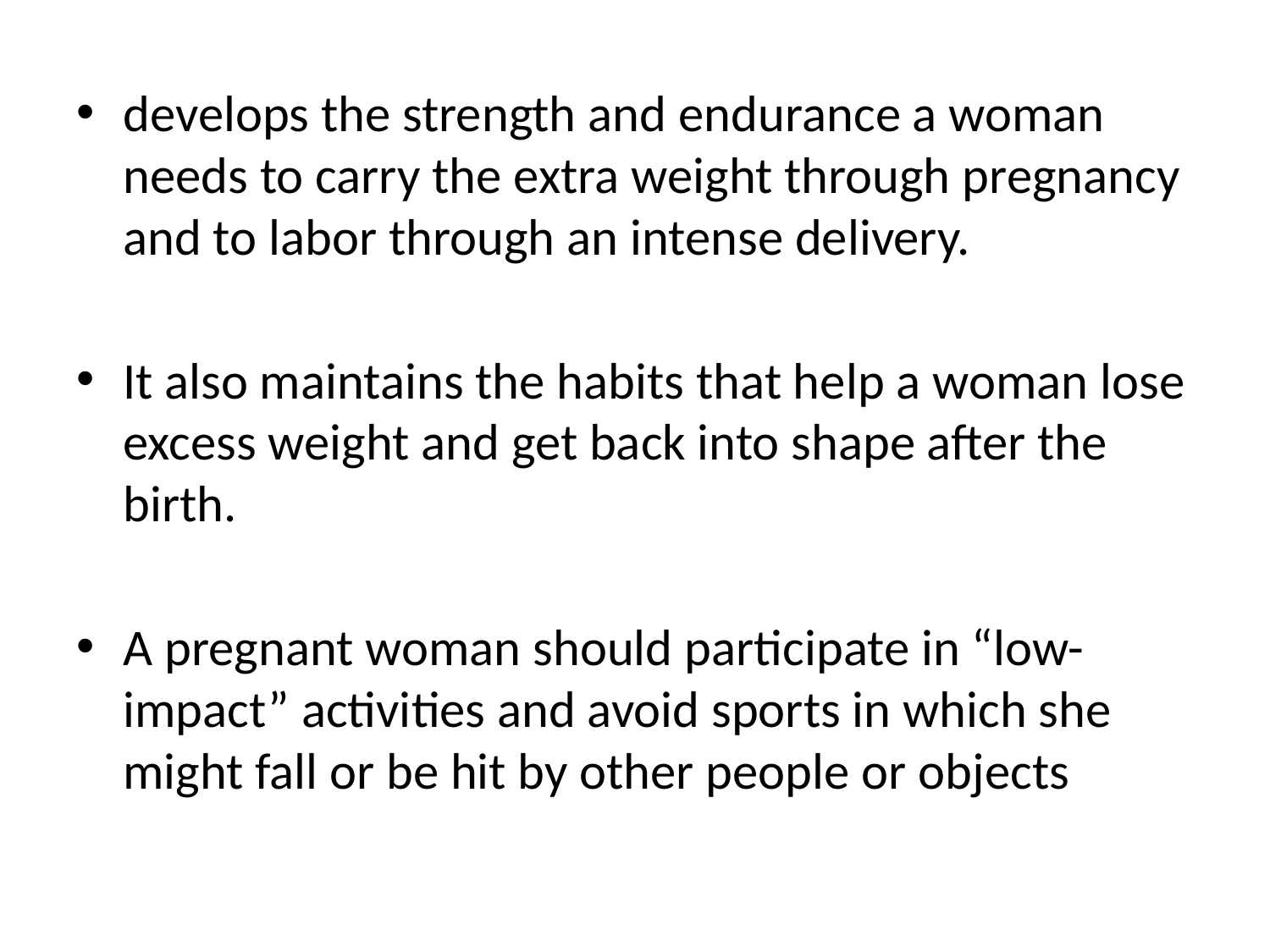

develops the strength and endurance a woman needs to carry the extra weight through pregnancy and to labor through an intense delivery.

It also maintains the habits that help a woman lose excess weight and get back into shape after the birth.

A pregnant woman should participate in “low-impact” activities and avoid sports in which she might fall or be hit by other people or objects